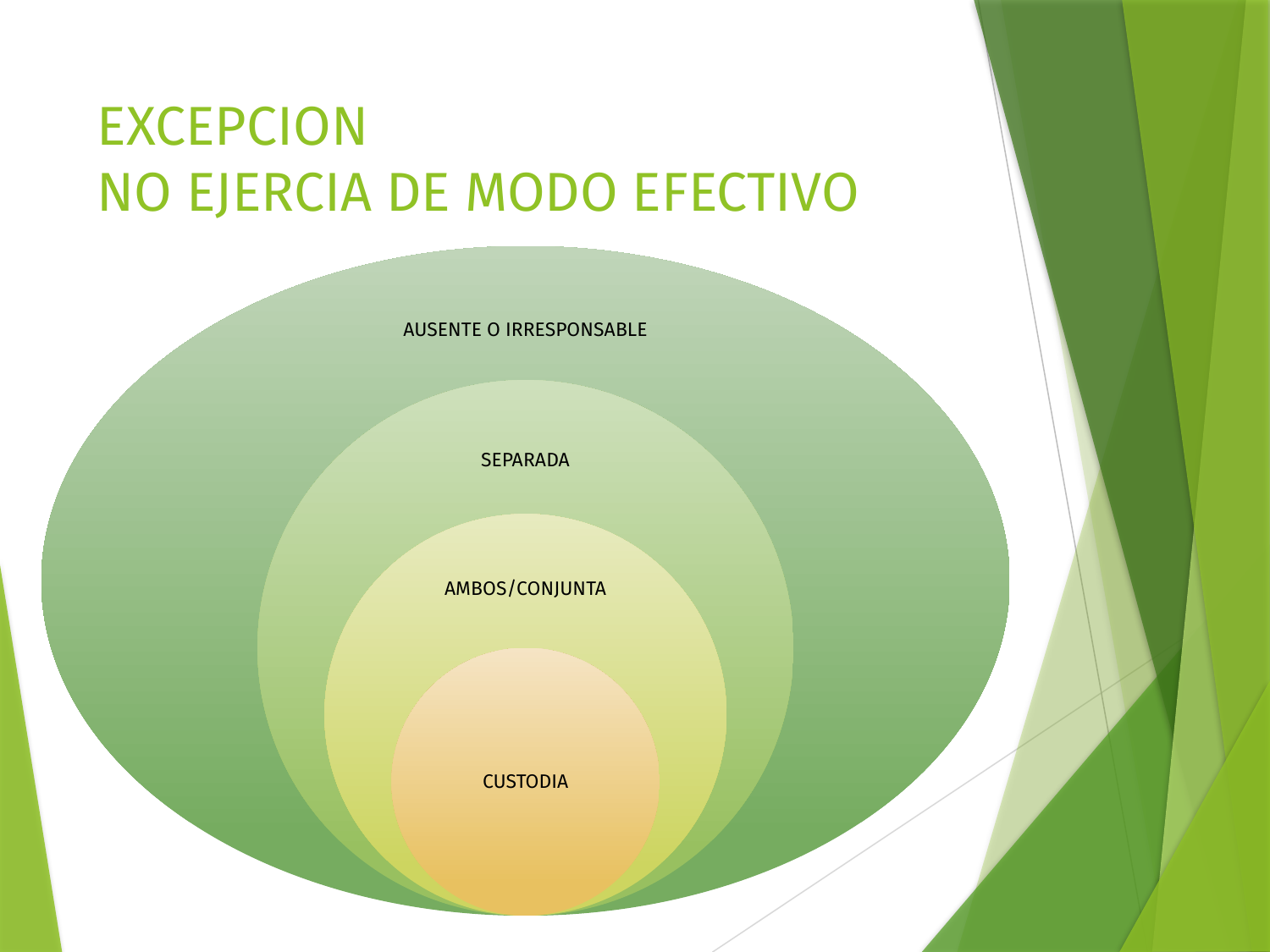

# EXCEPCION NO EJERCIA DE MODO EFECTIVO
AUSENTE O IRRESPONSABLE
SEPARADA
AMBOS/CONJUNTA
CUSTODIA